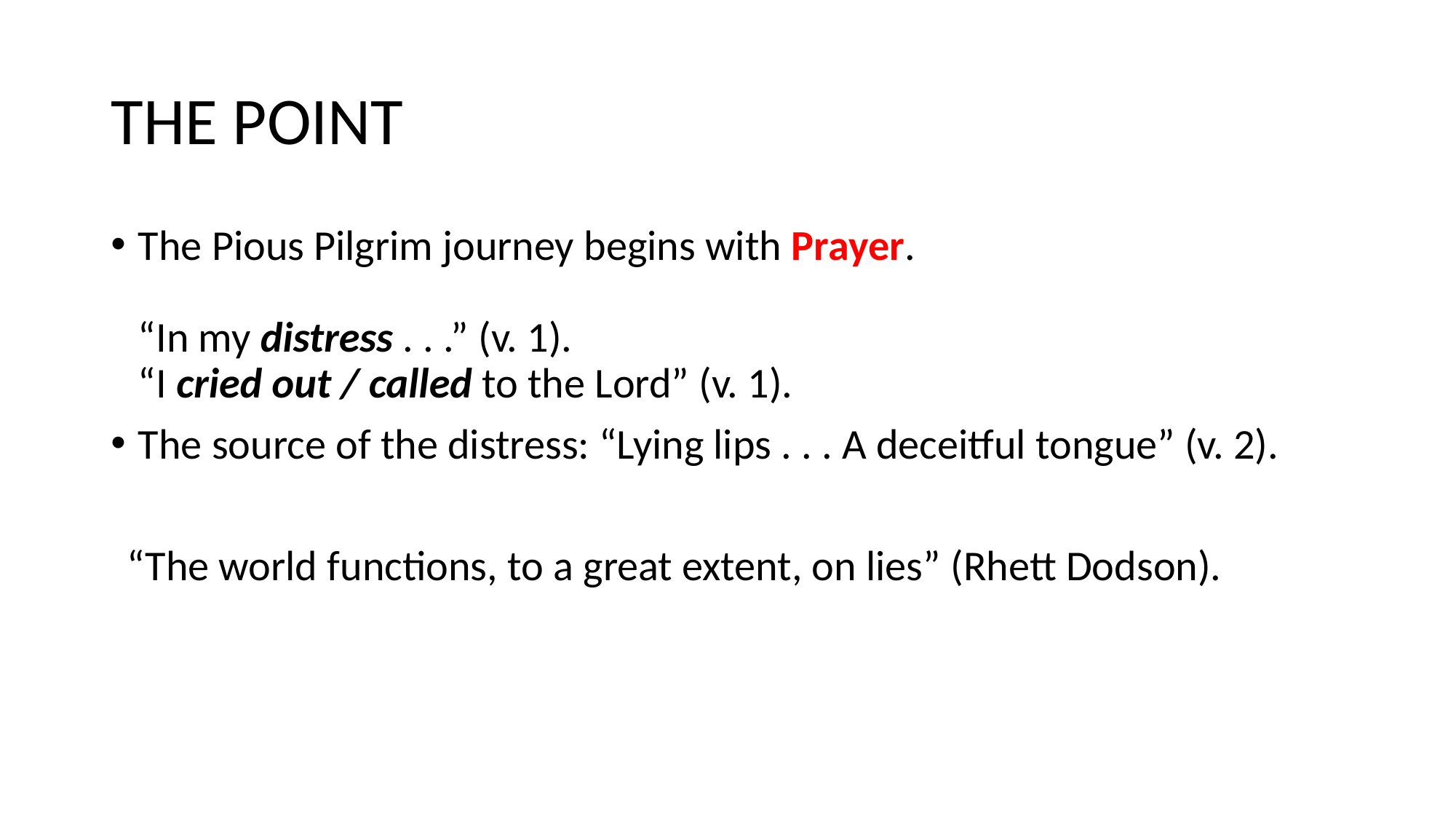

# THE POINT
The Pious Pilgrim journey begins with Prayer.															“In my distress . . .” (v. 1).								“I cried out / called to the Lord” (v. 1).
The source of the distress: “Lying lips . . . A deceitful tongue” (v. 2).

“The world functions, to a great extent, on lies” (Rhett Dodson).